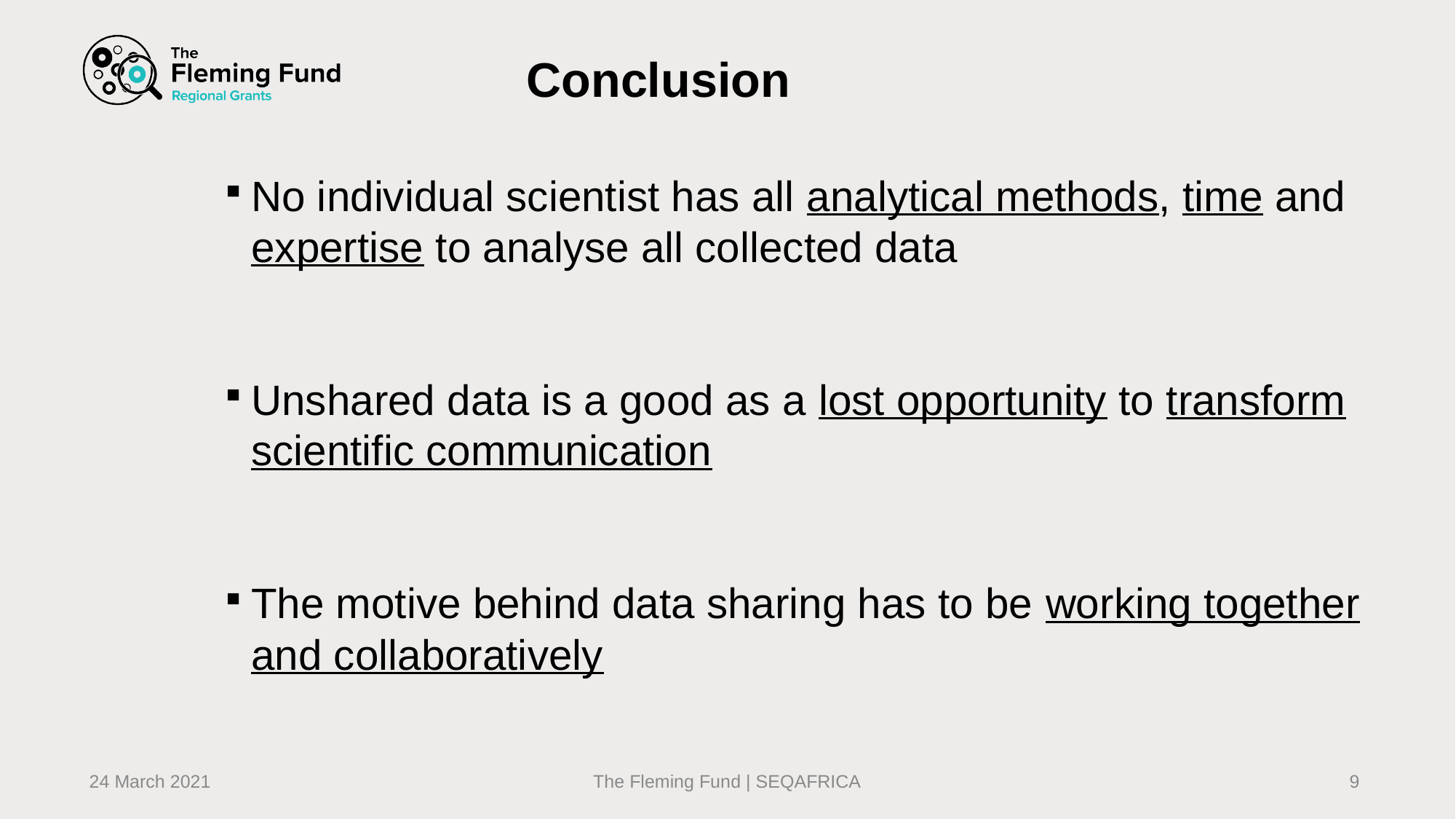

Conclusion
No individual scientist has all analytical methods, time and expertise to analyse all collected data

Unshared data is a good as a lost opportunity to transform scientific communication

The motive behind data sharing has to be working together and collaboratively